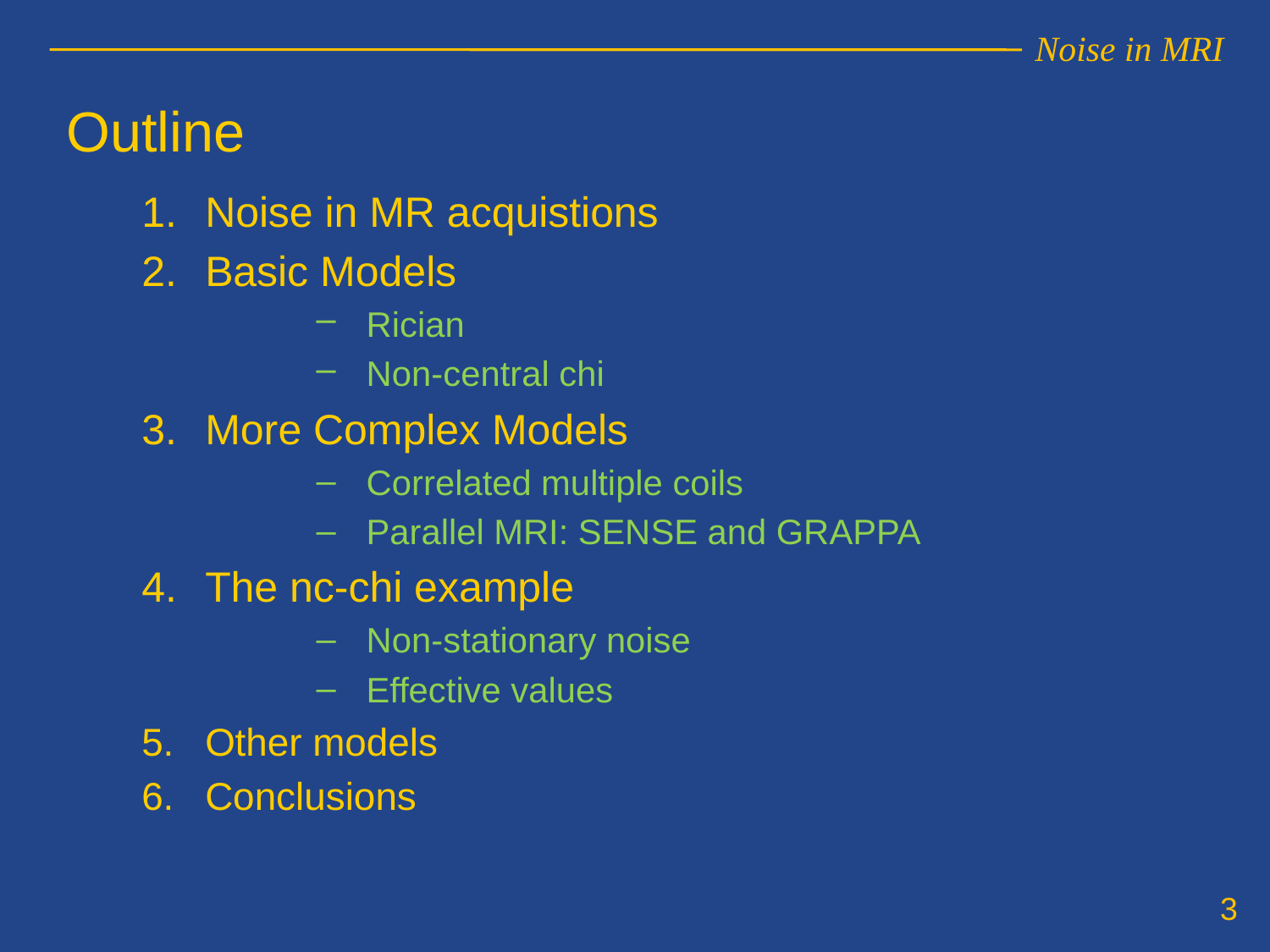

Outline
Noise in MR acquistions
Basic Models
Rician
Non-central chi
More Complex Models
Correlated multiple coils
Parallel MRI: SENSE and GRAPPA
The nc-chi example
Non-stationary noise
Effective values
Other models
Conclusions